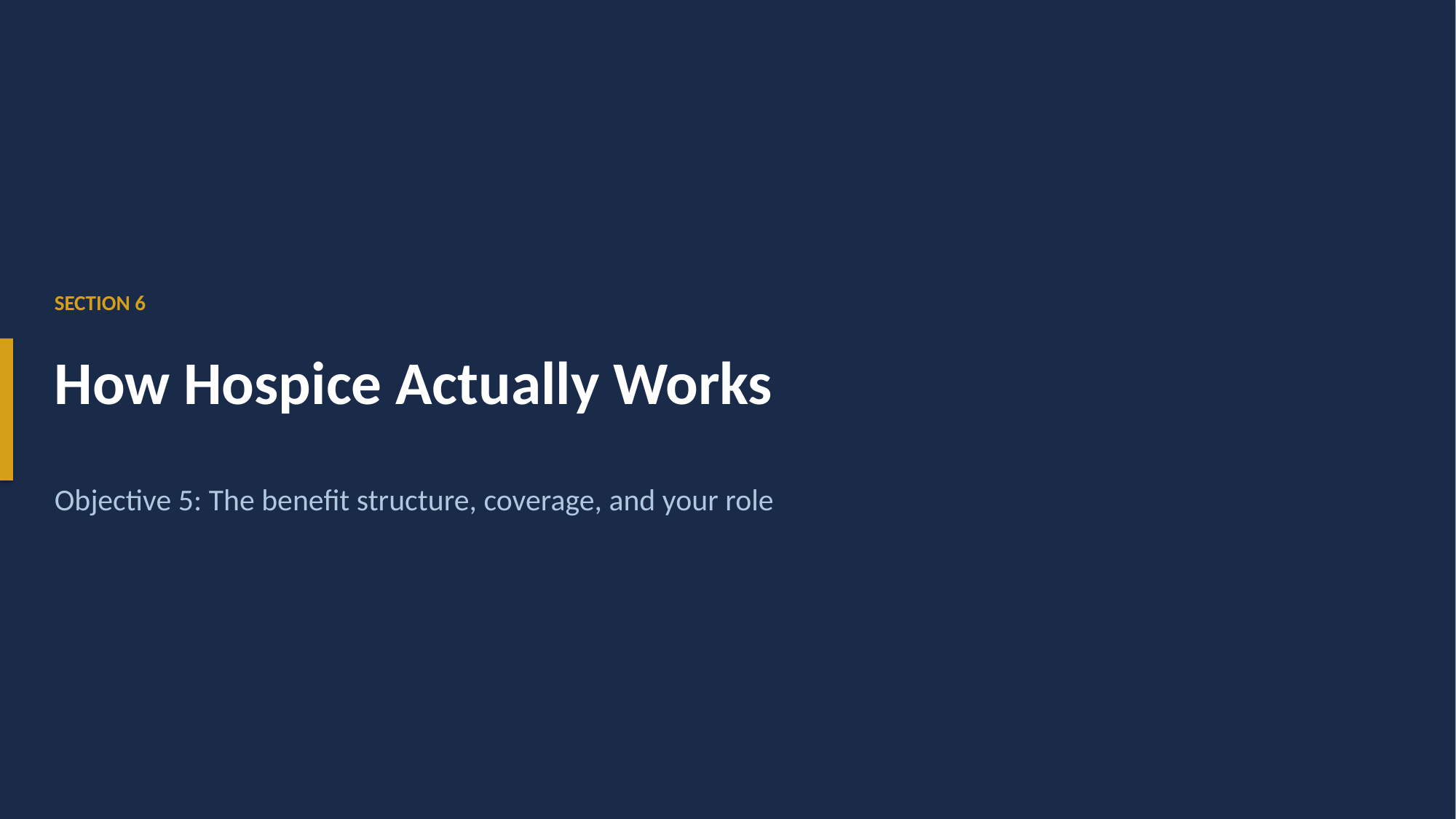

SECTION 6

How Hospice Actually Works
Objective 5: The benefit structure, coverage, and your role